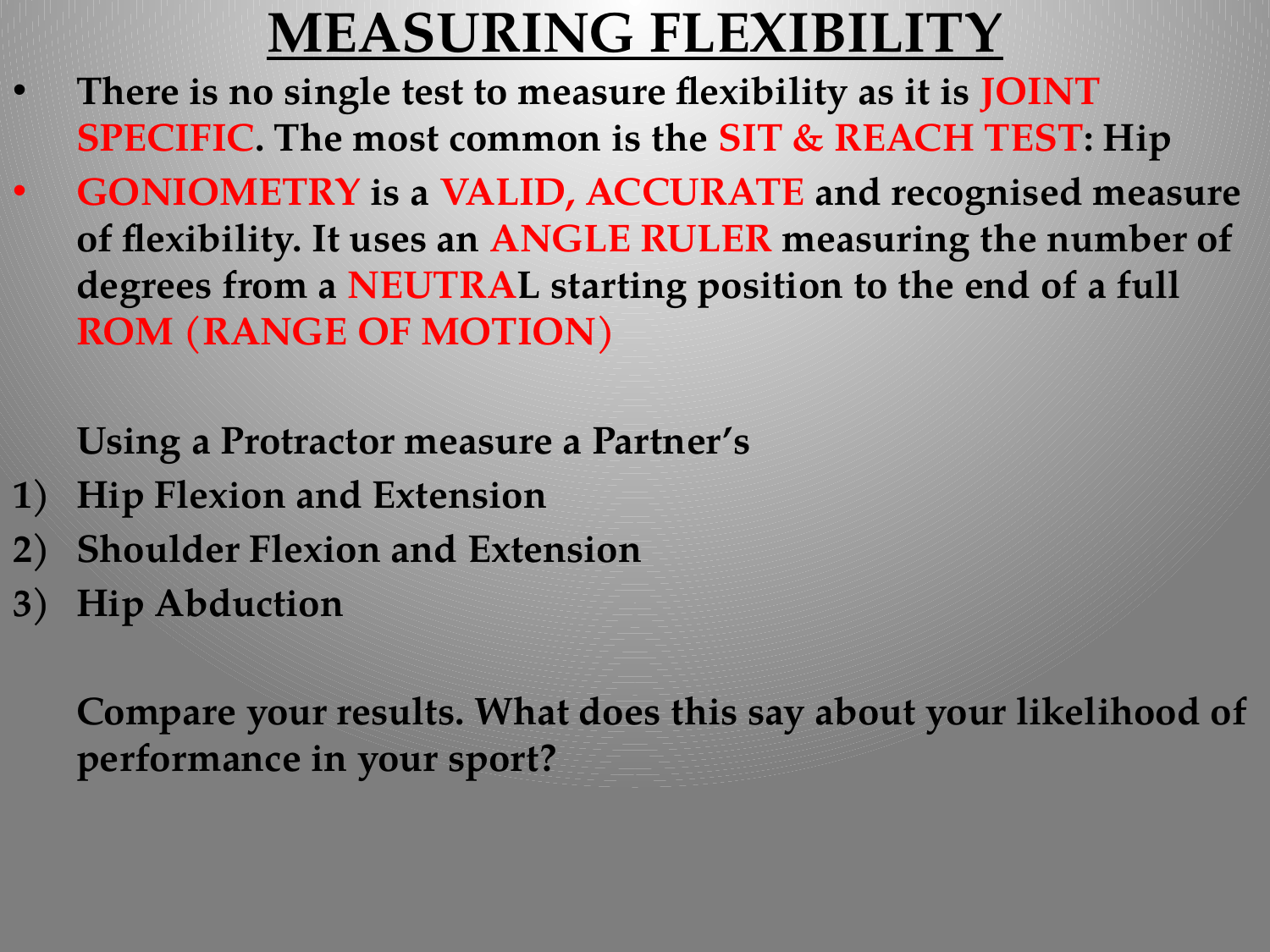

# MEASURING FLEXIBILITY
There is no single test to measure flexibility as it is JOINT SPECIFIC. The most common is the SIT & REACH TEST: Hip
GONIOMETRY is a VALID, ACCURATE and recognised measure of flexibility. It uses an ANGLE RULER measuring the number of degrees from a NEUTRAL starting position to the end of a full ROM (RANGE OF MOTION)

	Using a Protractor measure a Partner’s
Hip Flexion and Extension
Shoulder Flexion and Extension
Hip Abduction

	Compare your results. What does this say about your likelihood of performance in your sport?